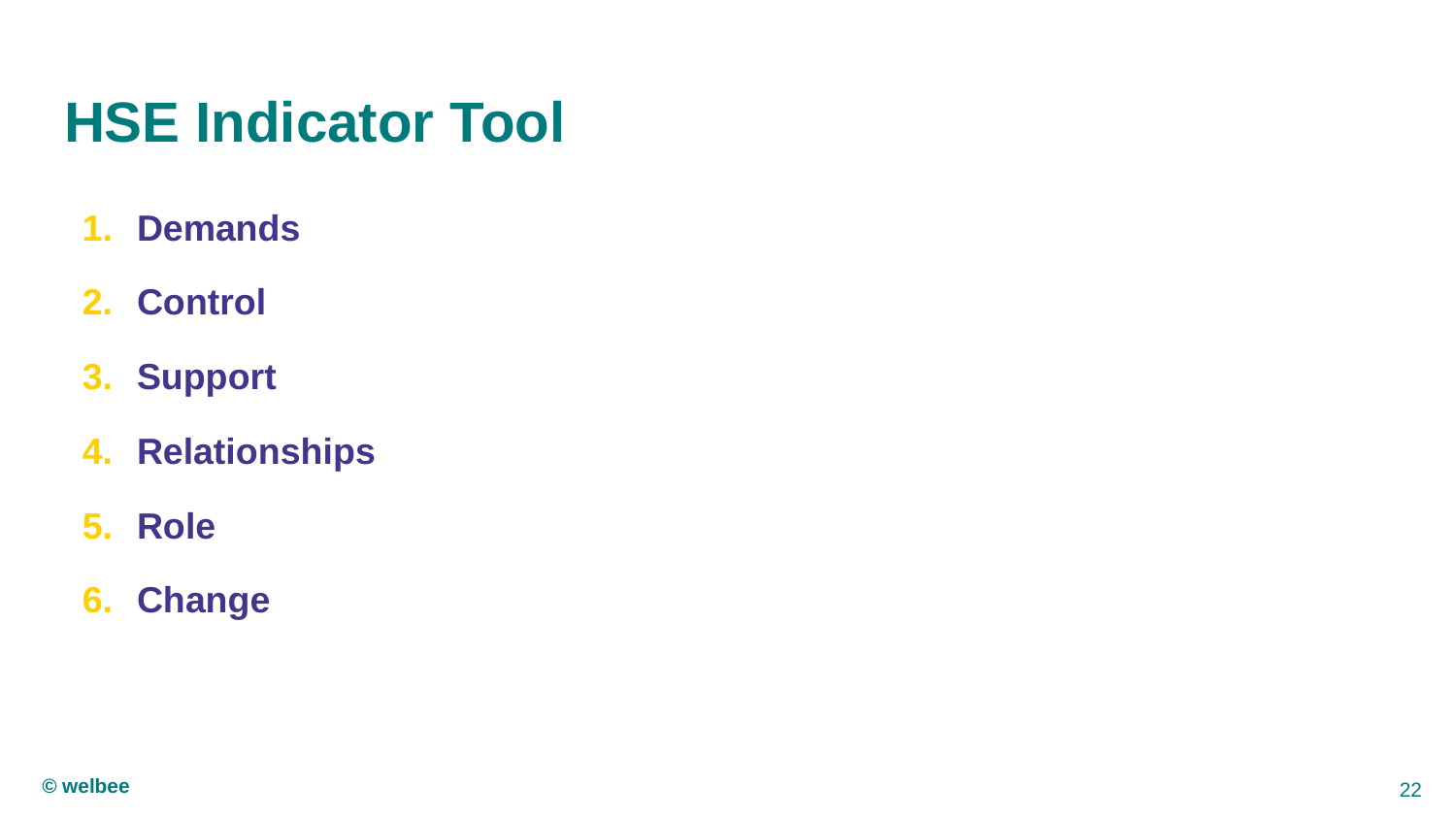

# HSE Indicator Tool
Demands
Control
Support
Relationships
Role
Change
22